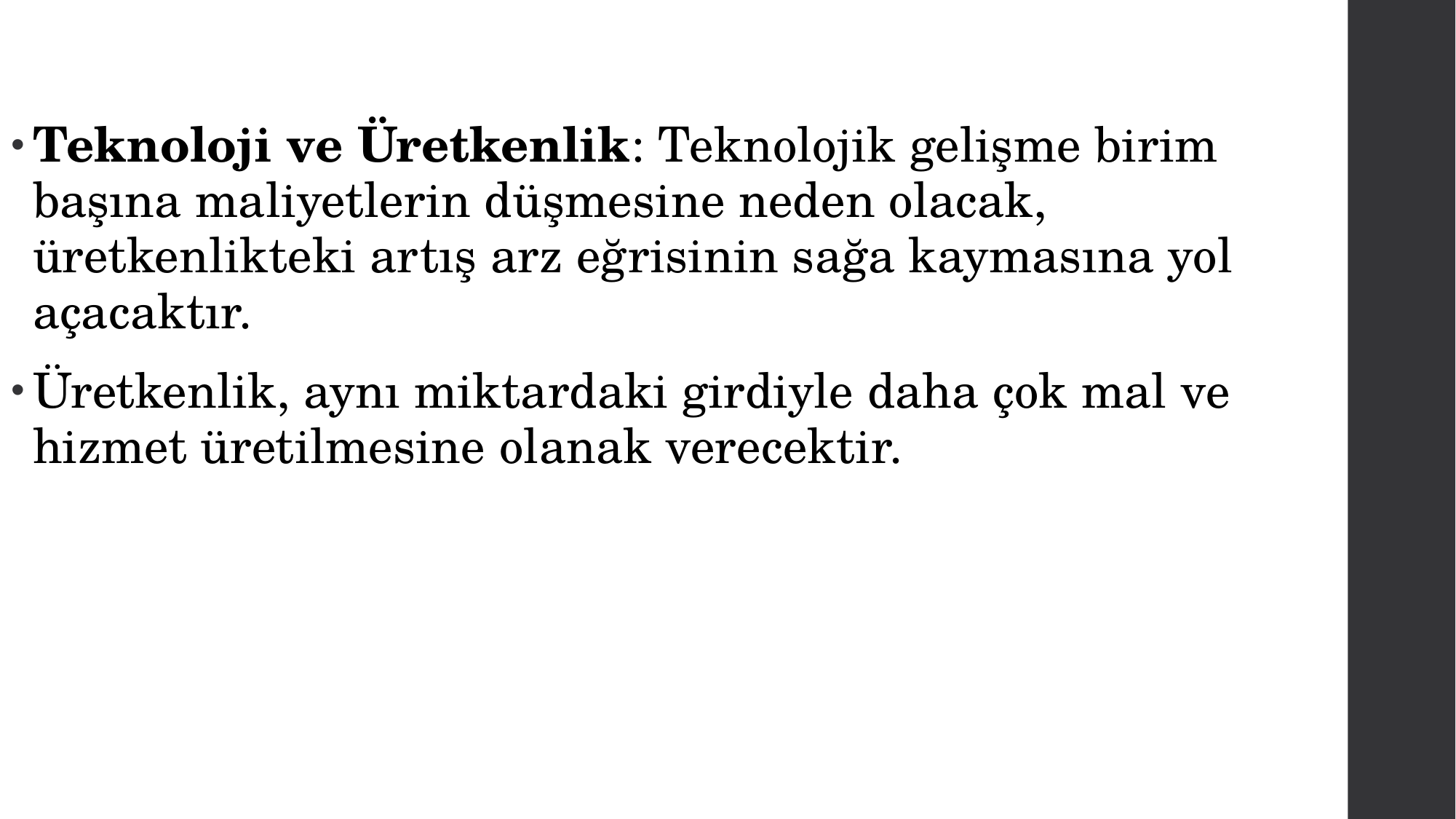

Teknoloji ve Üretkenlik: Teknolojik gelişme birim başına maliyetlerin düşmesine neden olacak, üretkenlikteki artış arz eğrisinin sağa kaymasına yol açacaktır.
Üretkenlik, aynı miktardaki girdiyle daha çok mal ve hizmet üretilmesine olanak verecektir.